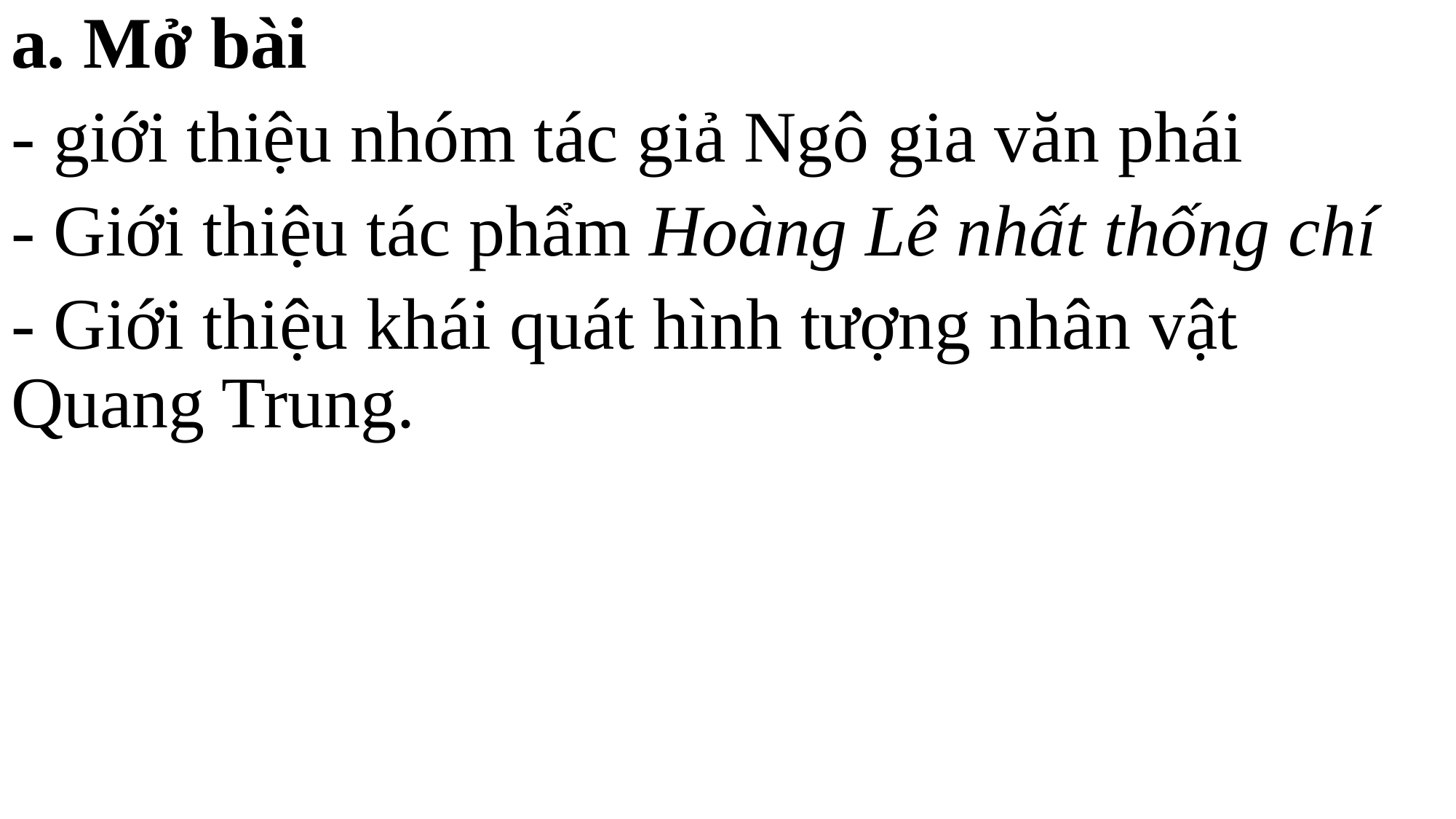

a. Mở bài
- giới thiệu nhóm tác giả Ngô gia văn phái
- Giới thiệu tác phẩm Hoàng Lê nhất thống chí
- Giới thiệu khái quát hình tượng nhân vật Quang Trung.